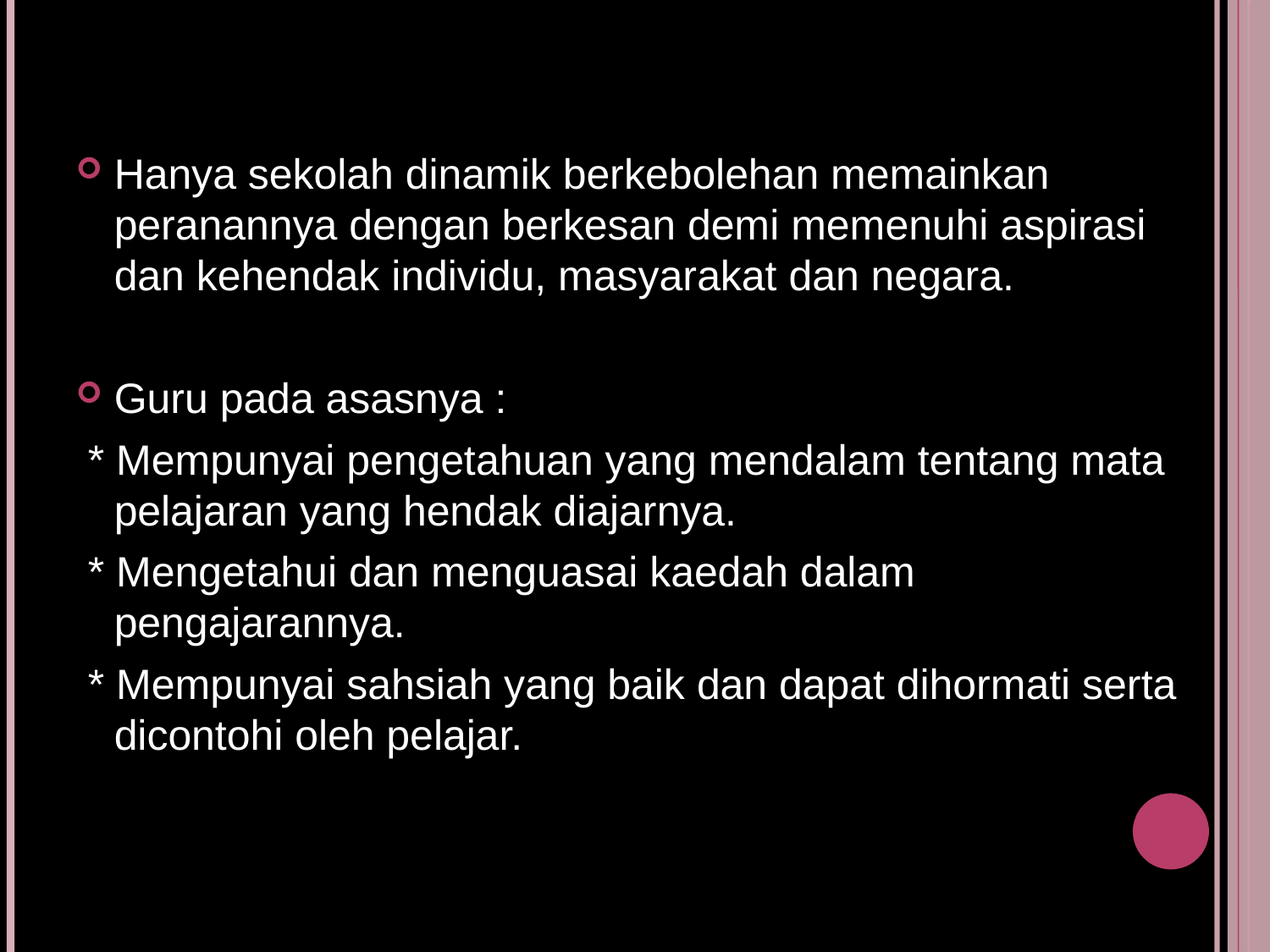

Hanya sekolah dinamik berkebolehan memainkan peranannya dengan berkesan demi memenuhi aspirasi dan kehendak individu, masyarakat dan negara.

Guru pada asasnya :
 * Mempunyai pengetahuan yang mendalam tentang mata pelajaran yang hendak diajarnya.
 * Mengetahui dan menguasai kaedah dalam pengajarannya.
 * Mempunyai sahsiah yang baik dan dapat dihormati serta dicontohi oleh pelajar.